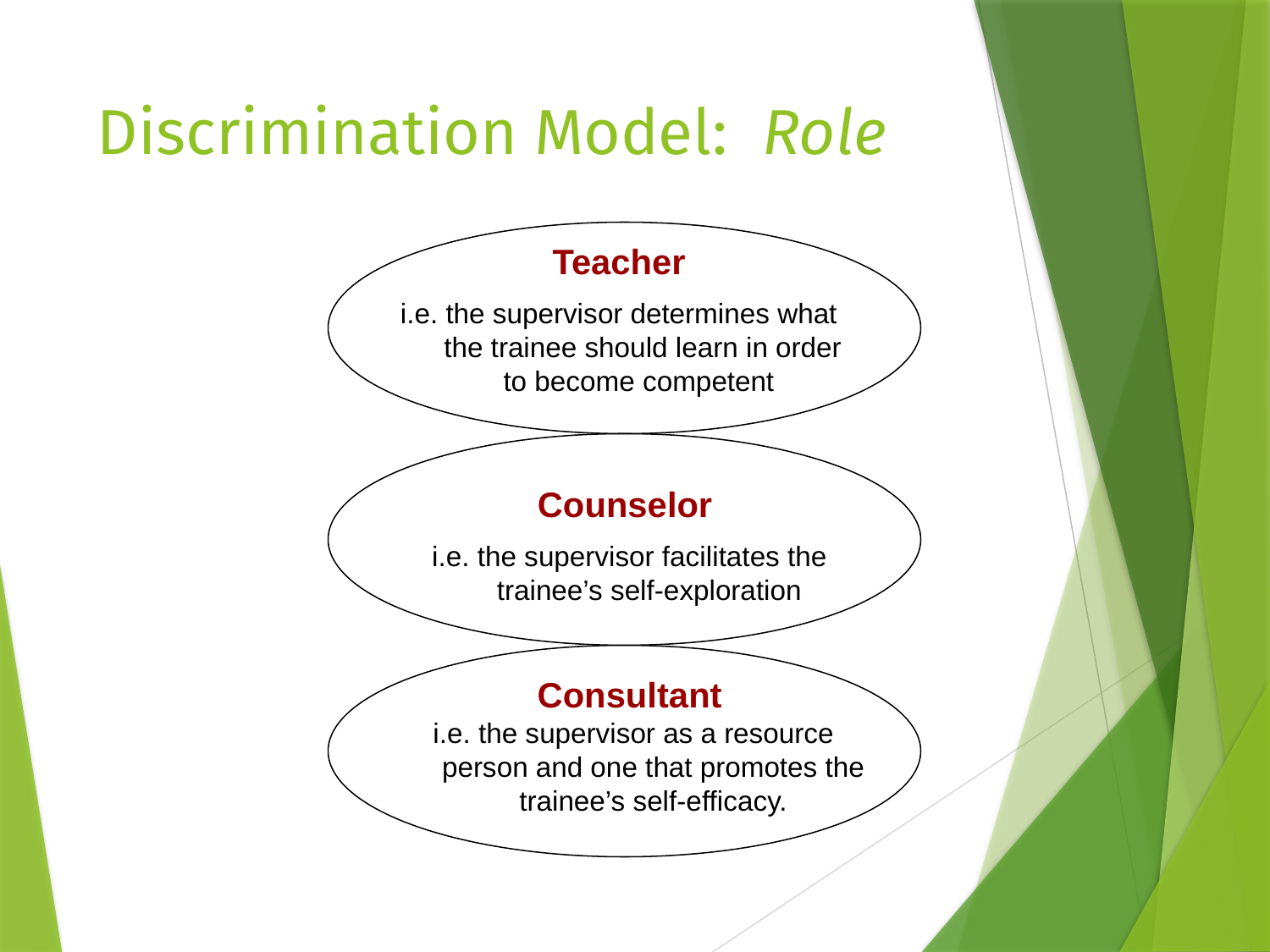

# Discrimination Model:  Role

Teacher
i.e. the supervisor determines what the trainee should learn in order to become competent

Counselor
i.e. the supervisor facilitates the trainee’s self-exploration

Consultant
 i.e. the supervisor as a resource person and one that promotes the trainee’s self-efficacy.